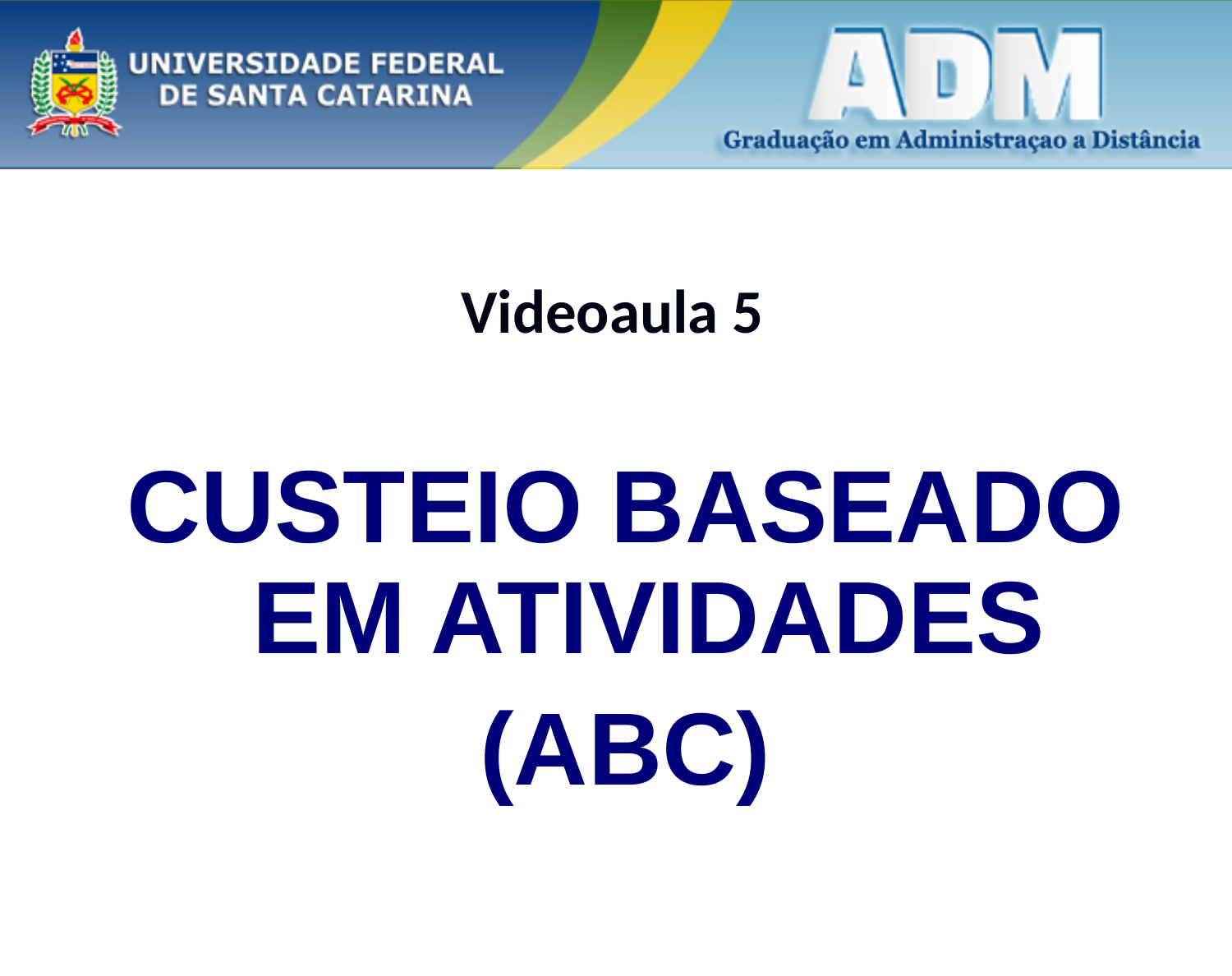

# Videoaula 5
CUSTEIO BASEADO EM ATIVIDADES
(ABC)